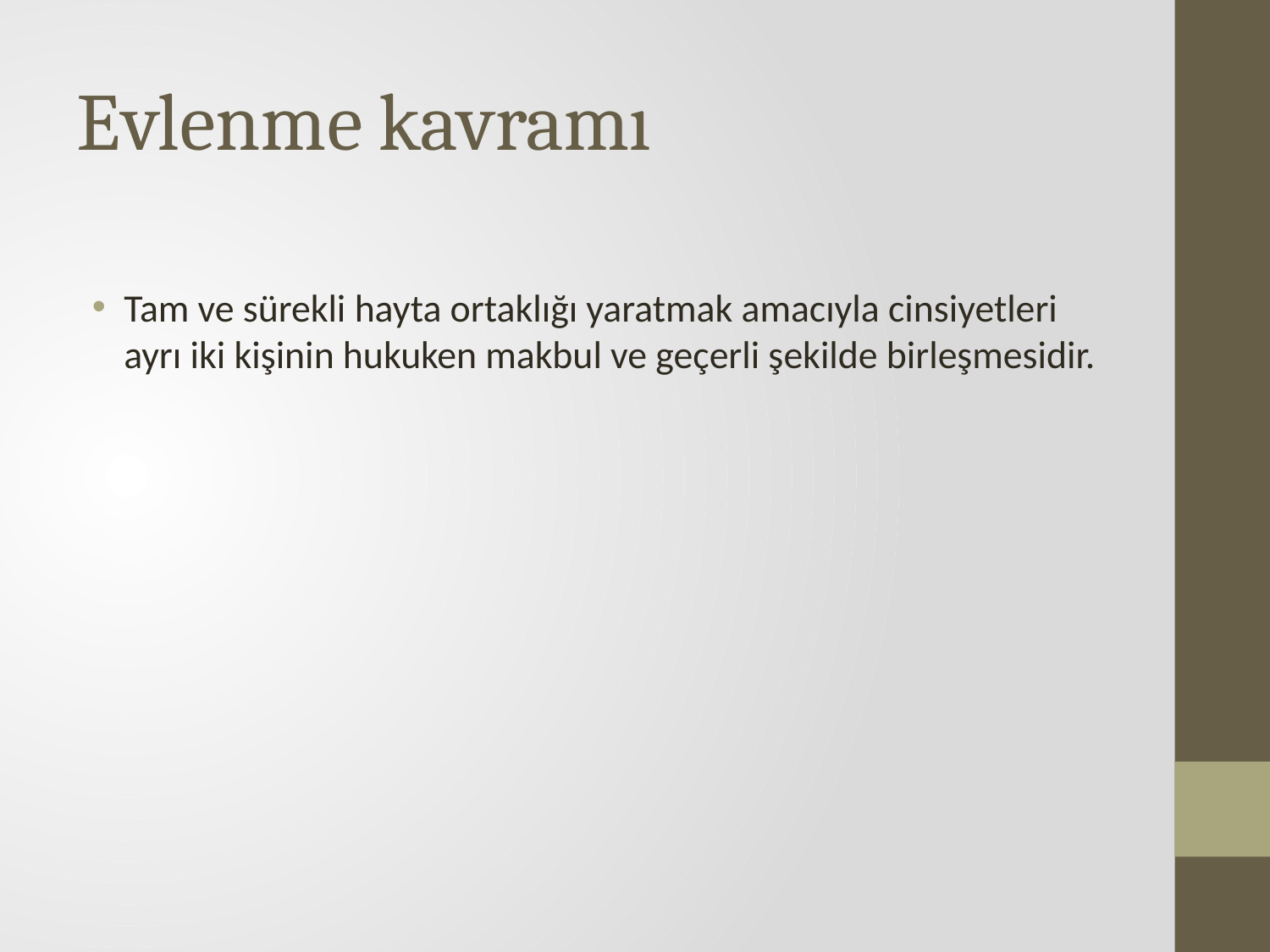

# Evlenme kavramı

Tam ve sürekli hayta ortaklığı yaratmak amacıyla cinsiyetleri ayrı iki kişinin hukuken makbul ve geçerli şekilde birleşmesidir.